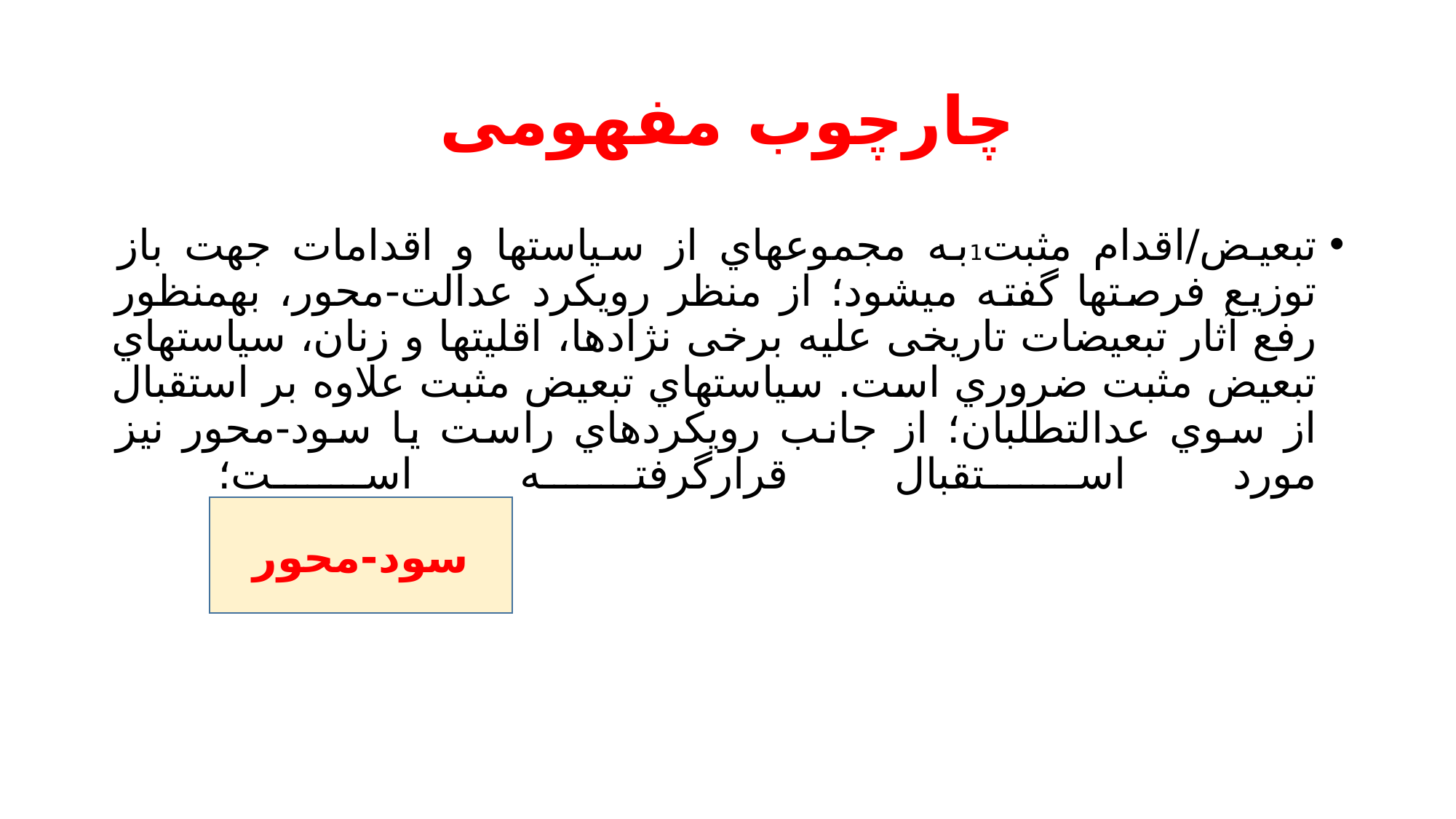

# چارچوب مفهومی
تبعیض/اقدام مثبت1به مجموعهاي از سیاستها و اقدامات جهت باز توزیع فرصتها گفته میشود؛ از منظر رویکرد عدالت-محور، بهمنظور رفع آثار تبعیضات تاریخی علیه برخی نژادها، اقلیتها و زنان، سیاستهاي تبعیض مثبت ضروري است. سیاستهاي تبعیض مثبت علاوه بر استقبال از سوي عدالتطلبان؛ از جانب رویکردهاي راست یا سود-محور نیز مورد استقبال قرارگرفته است؛
سود-محور